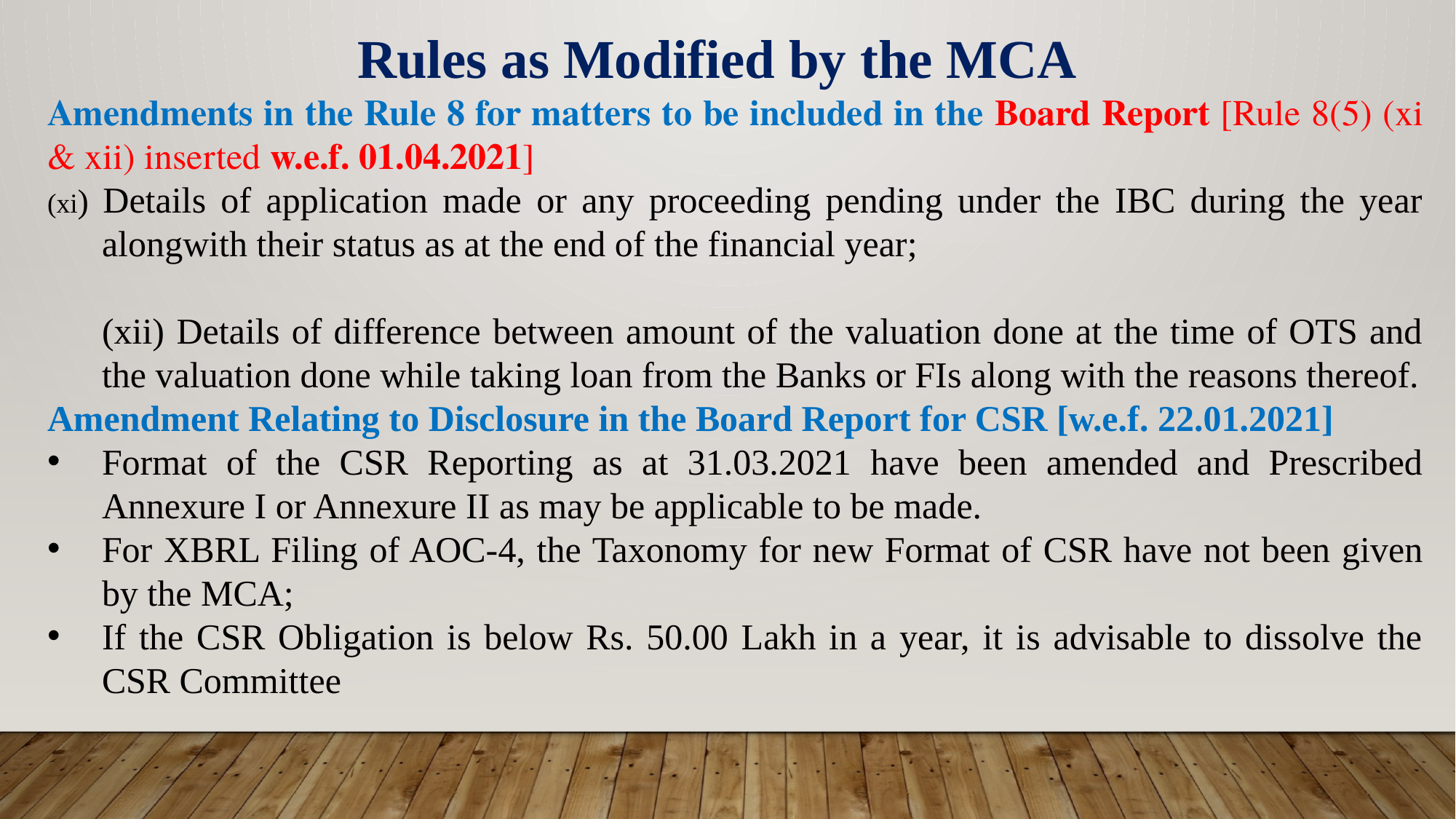

Rules as Modified by the MCA
Amendments in the Rule 8 for matters to be included in the Board Report [Rule 8(5) (xi & xii) inserted w.e.f. 01.04.2021]
(xi) Details of application made or any proceeding pending under the IBC during the year alongwith their status as at the end of the financial year;

	(xii) Details of difference between amount of the valuation done at the time of OTS and the valuation done while taking loan from the Banks or FIs along with the reasons thereof.
Amendment Relating to Disclosure in the Board Report for CSR [w.e.f. 22.01.2021]
Format of the CSR Reporting as at 31.03.2021 have been amended and Prescribed Annexure I or Annexure II as may be applicable to be made.
For XBRL Filing of AOC-4, the Taxonomy for new Format of CSR have not been given by the MCA;
If the CSR Obligation is below Rs. 50.00 Lakh in a year, it is advisable to dissolve the CSR Committee